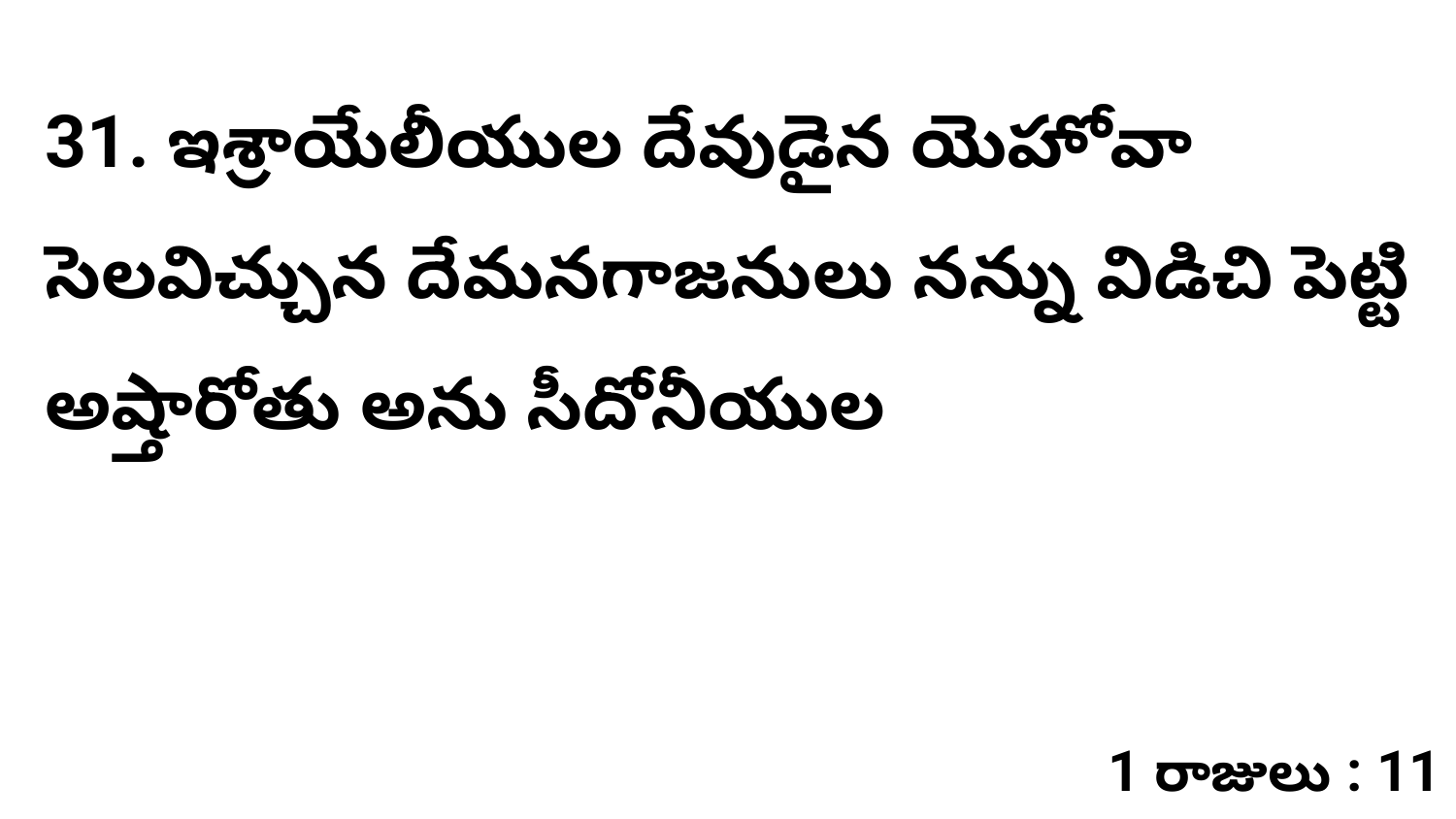

31. ఇశ్రాయేలీయుల దేవుడైన యెహోవా సెలవిచ్చున దేమనగాజనులు నన్ను విడిచి పెట్టి అష్తారోతు అను సీదోనీయుల
1 రాజులు : 11